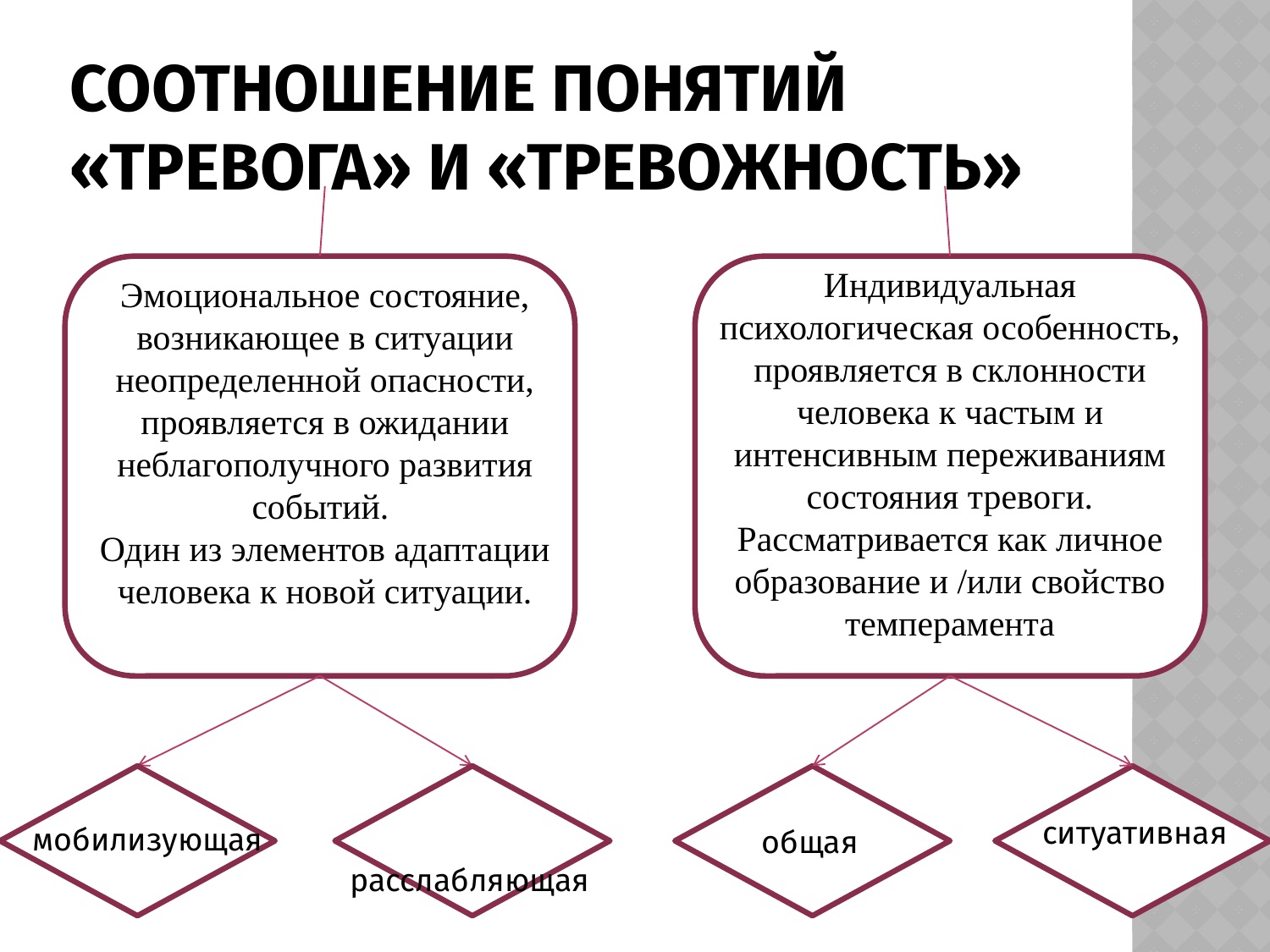

# Соотношение понятий «тревога» и «тревожность»

Индивидуальная психологическая особенность, проявляется в склонности человека к частым и интенсивным переживаниям состояния тревоги. Рассматривается как личное образование и /или свойство темперамента
Эмоциональное состояние, возникающее в ситуации неопределенной опасности, проявляется в ожидании неблагополучного развития событий.
Один из элементов адаптации человека к новой ситуации.

ситуативная
мобилизующая
 расслабляющая
общая